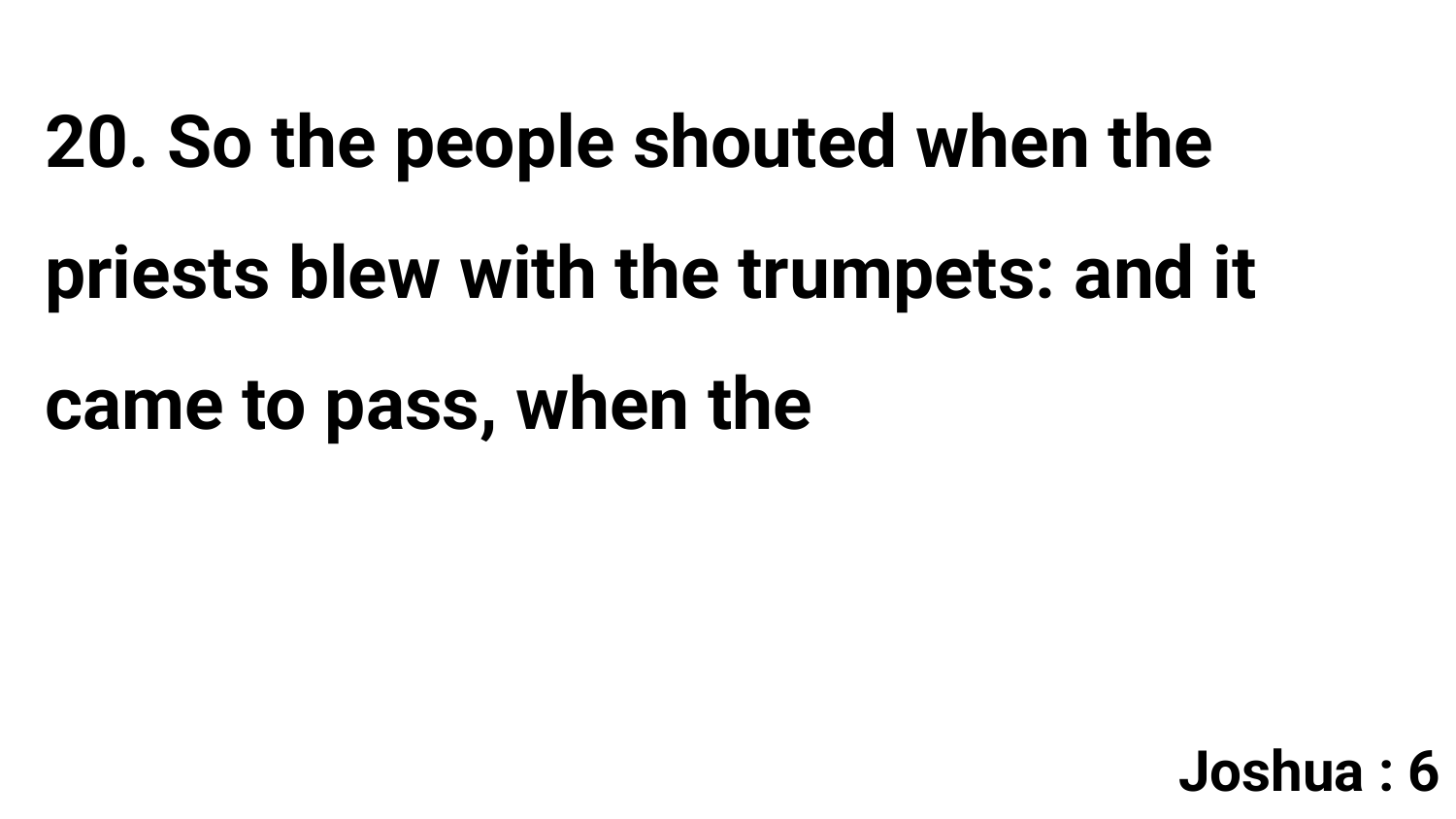

20. So the people shouted when the priests blew with the trumpets: and it came to pass, when the
Joshua : 6